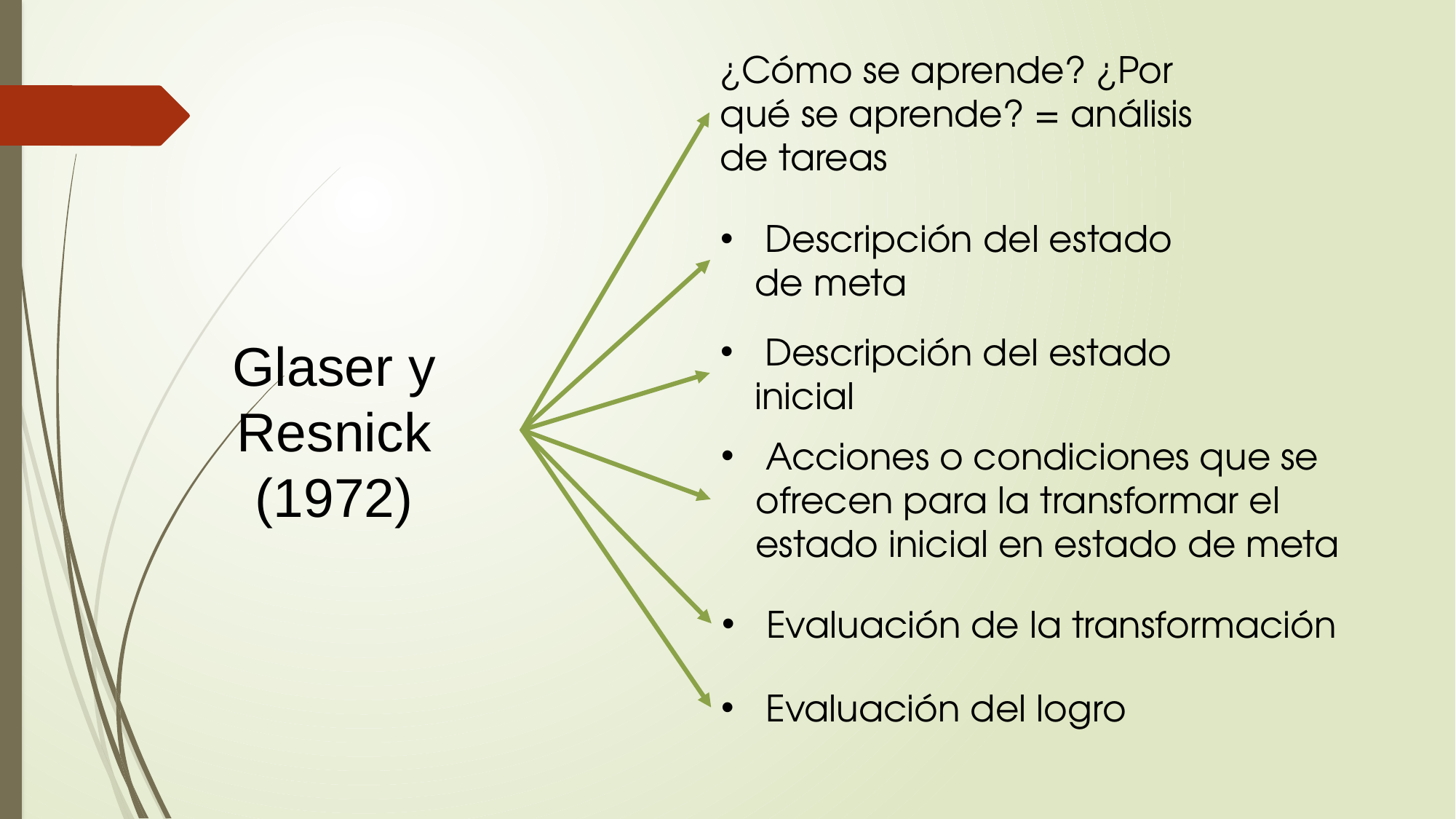

¿Cómo se aprende? ¿Por qué se aprende? = análisis de tareas
 Descripción del estado de meta
 Descripción del estado inicial
Glaser y Resnick (1972)
 Acciones o condiciones que se ofrecen para la transformar el estado inicial en estado de meta
 Evaluación de la transformación
 Evaluación del logro